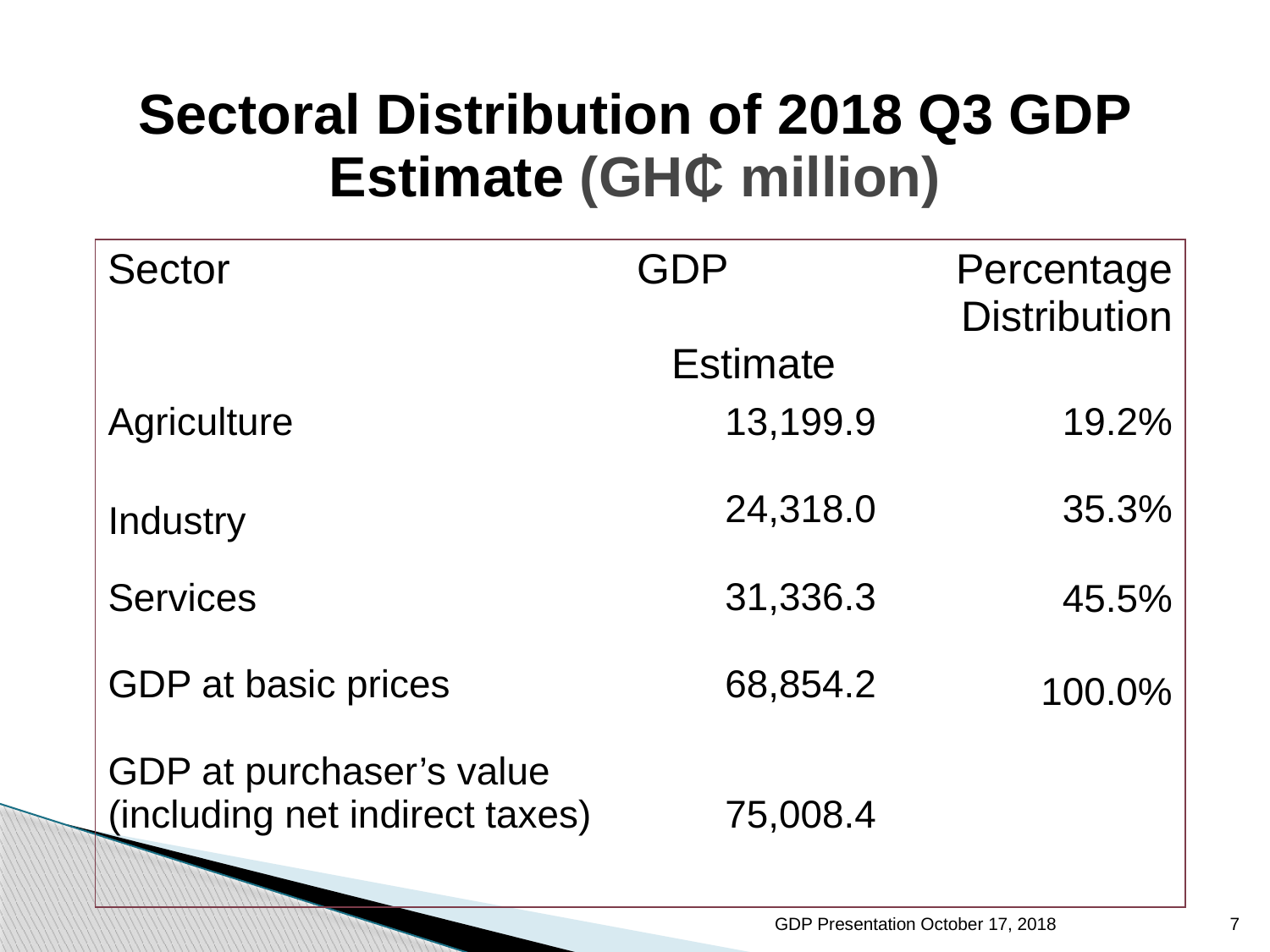

# Sectoral Distribution of 2018 Q3 GDP Estimate (GH₵ million)
| Sector | GDP Estimate | Percentage Distribution |
| --- | --- | --- |
| Agriculture Industry Services GDP at basic prices GDP at purchaser’s value (including net indirect taxes) | 13,199.9 24,318.0 31,336.3 68,854.2 75,008.4 | 19.2% 35.3% 45.5% 100.0% |
|  |  |  |
GDP Presentation October 17, 2018
7